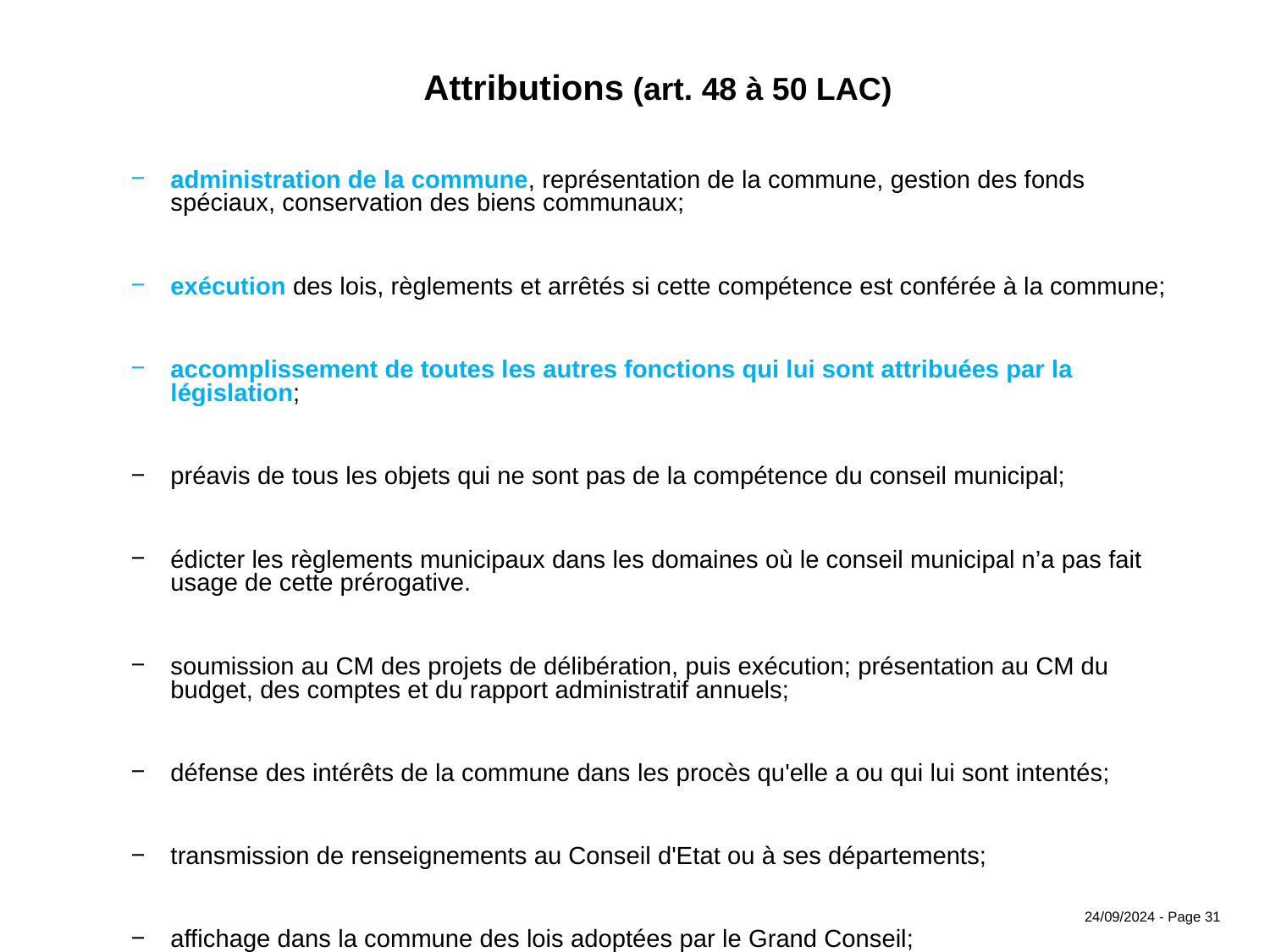

Attributions (art. 48 à 50 LAC)

administration de la commune, représentation de la commune, gestion des fonds spéciaux, conservation des biens communaux;

exécution des lois, règlements et arrêtés si cette compétence est conférée à la commune;

accomplissement de toutes les autres fonctions qui lui sont attribuées par la législation;

préavis de tous les objets qui ne sont pas de la compétence du conseil municipal;

édicter les règlements municipaux dans les domaines où le conseil municipal n’a pas fait usage de cette prérogative.

soumission au CM des projets de délibération, puis exécution; présentation au CM du budget, des comptes et du rapport administratif annuels;

défense des intérêts de la commune dans les procès qu'elle a ou qui lui sont intentés;

transmission de renseignements au Conseil d'Etat ou à ses départements;

affichage dans la commune des lois adoptées par le Grand Conseil;